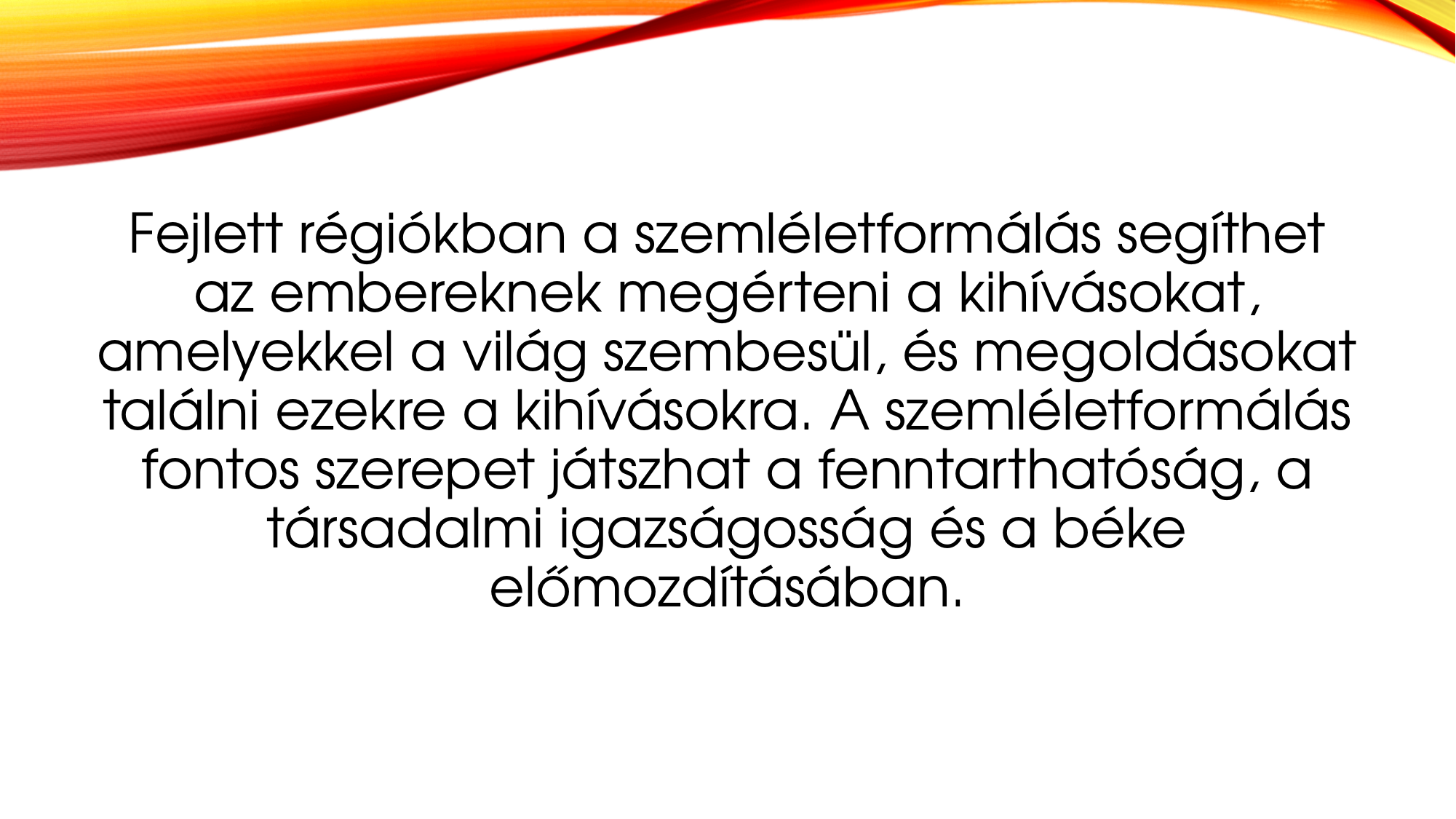

Fejlett régiókban a szemléletformálás segíthet az embereknek megérteni a kihívásokat, amelyekkel a világ szembesül, és megoldásokat találni ezekre a kihívásokra. A szemléletformálás fontos szerepet játszhat a fenntarthatóság, a társadalmi igazságosság és a béke előmozdításában.